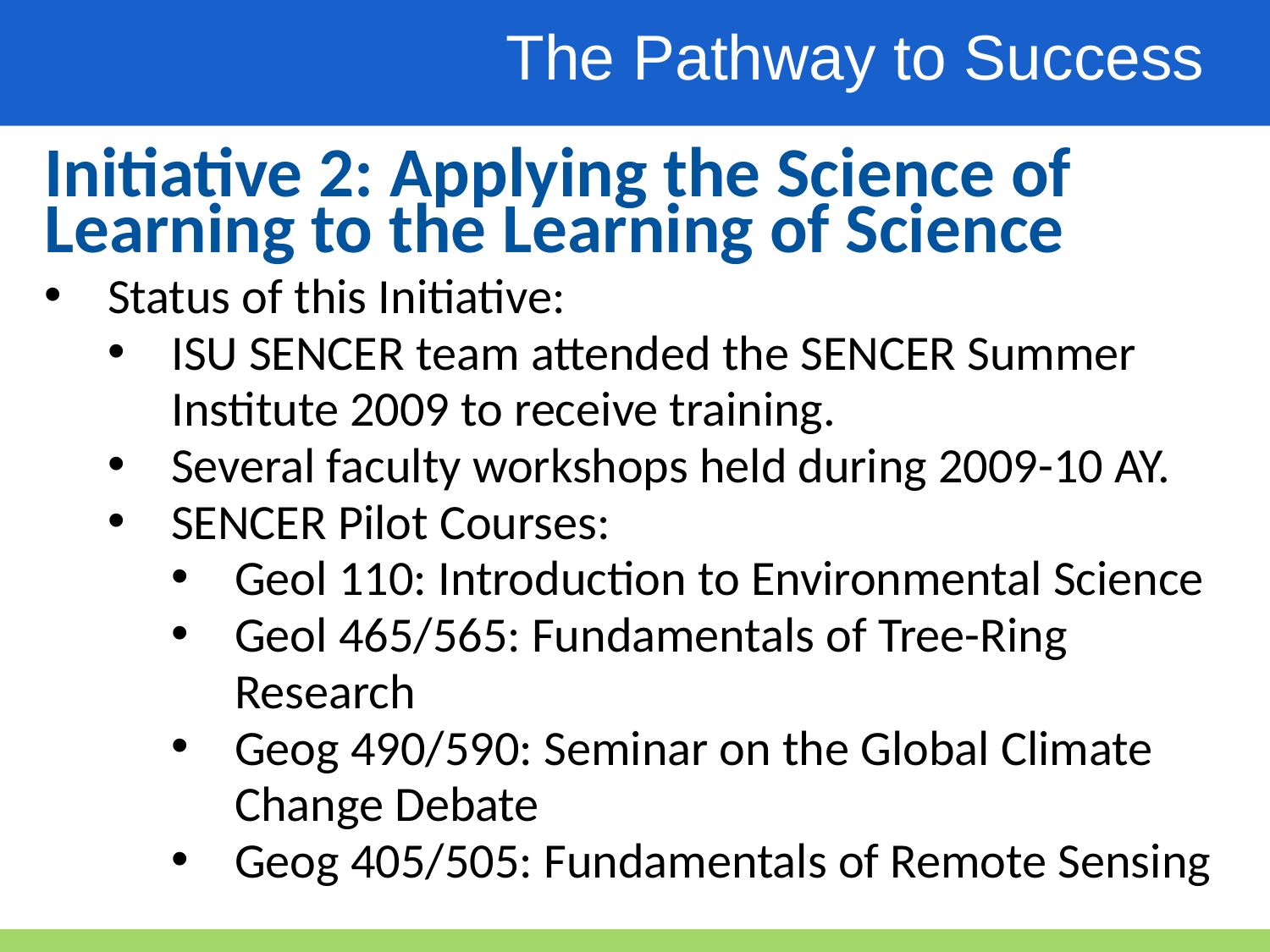

The Pathway to Success
Initiative 2: Applying the Science of Learning to the Learning of Science
Status of this Initiative:
ISU SENCER team attended the SENCER Summer Institute 2009 to receive training.
Several faculty workshops held during 2009-10 AY.
SENCER Pilot Courses:
Geol 110: Introduction to Environmental Science
Geol 465/565: Fundamentals of Tree-Ring Research
Geog 490/590: Seminar on the Global Climate Change Debate
Geog 405/505: Fundamentals of Remote Sensing